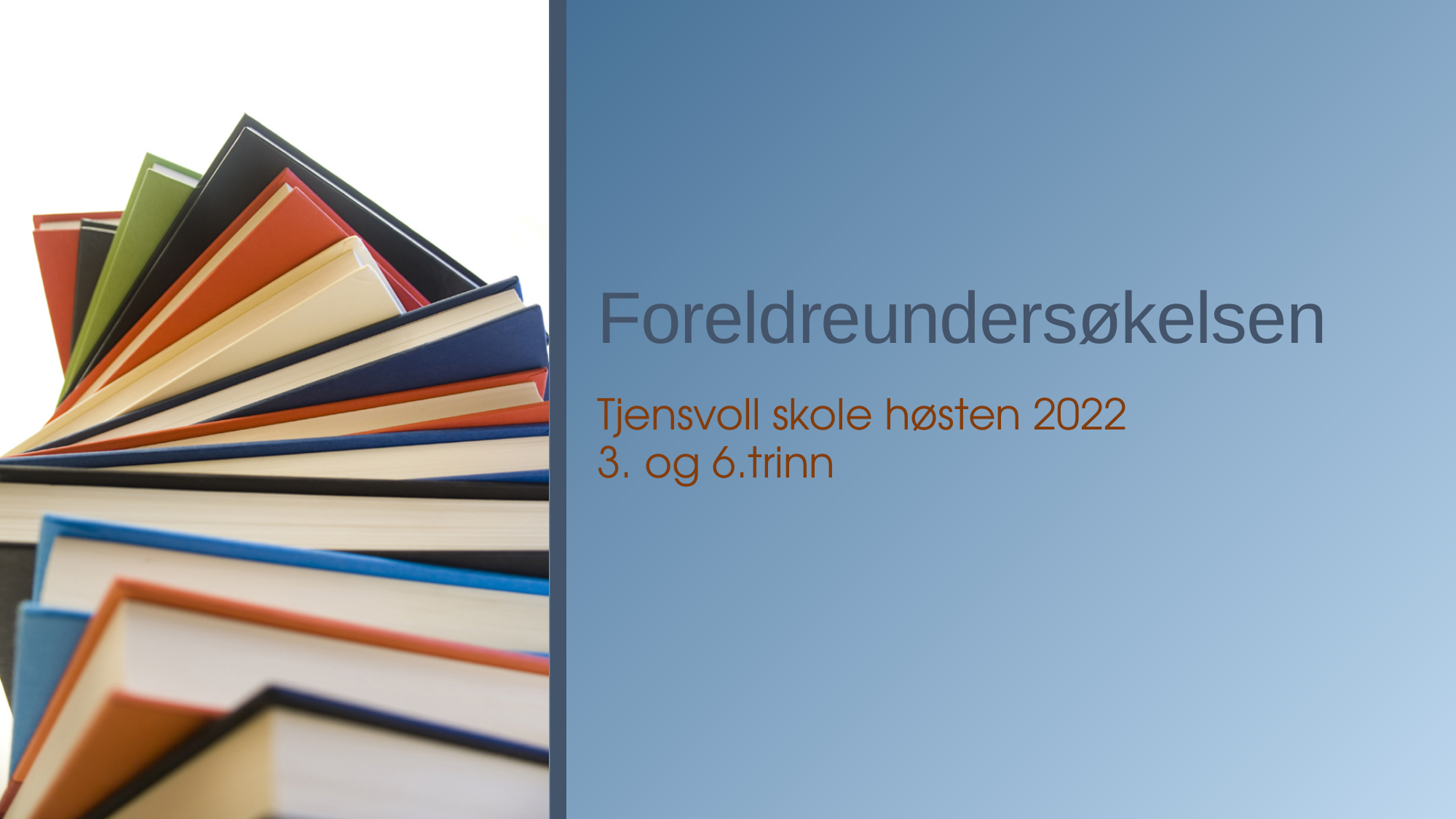

# Foreldreundersøkelsen
Tjensvoll skole høsten 2022
3. og 6.trinn